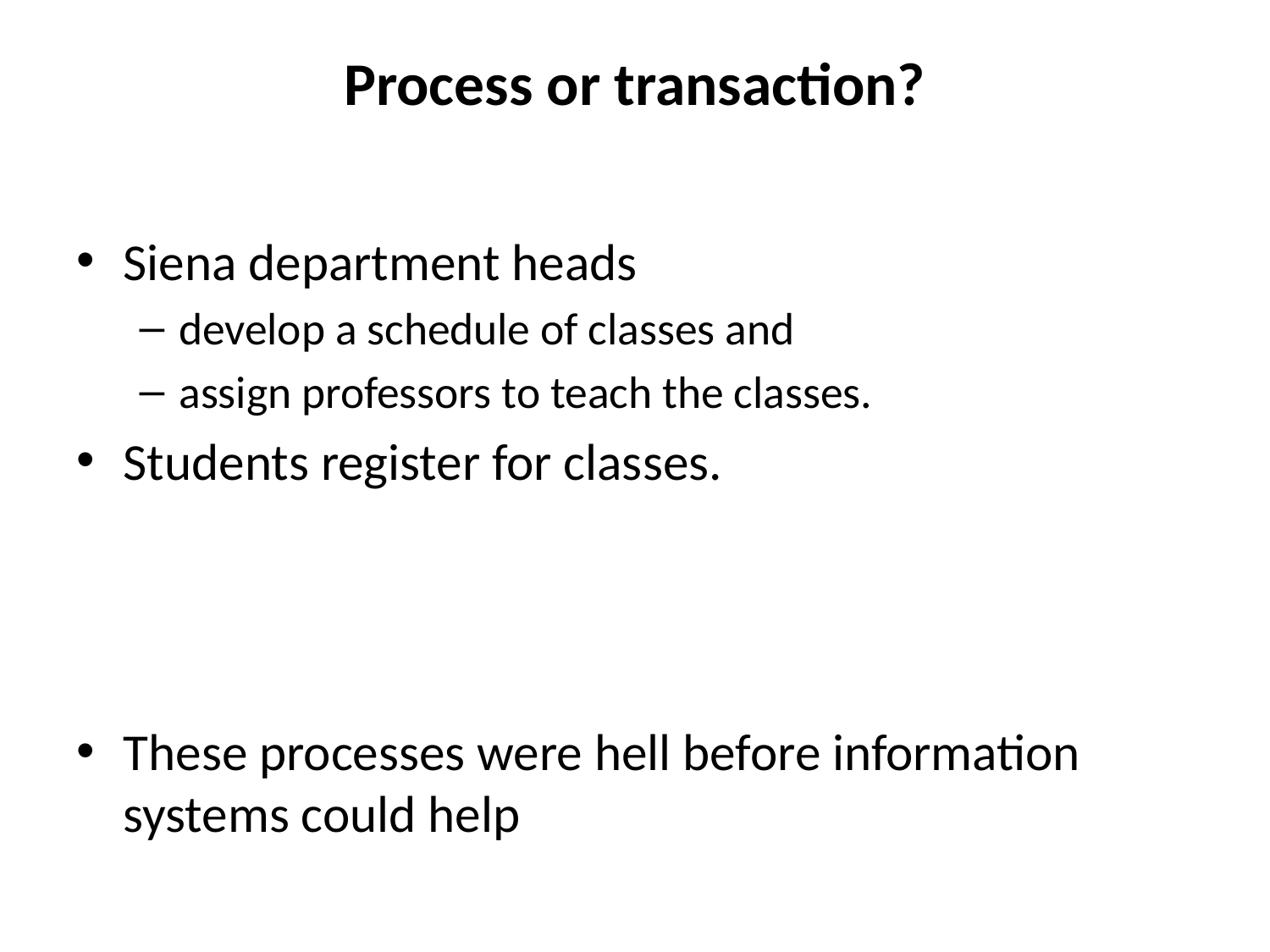

# Process or transaction?
Siena department heads
develop a schedule of classes and
assign professors to teach the classes.
Students register for classes.

These processes were hell before information systems could help